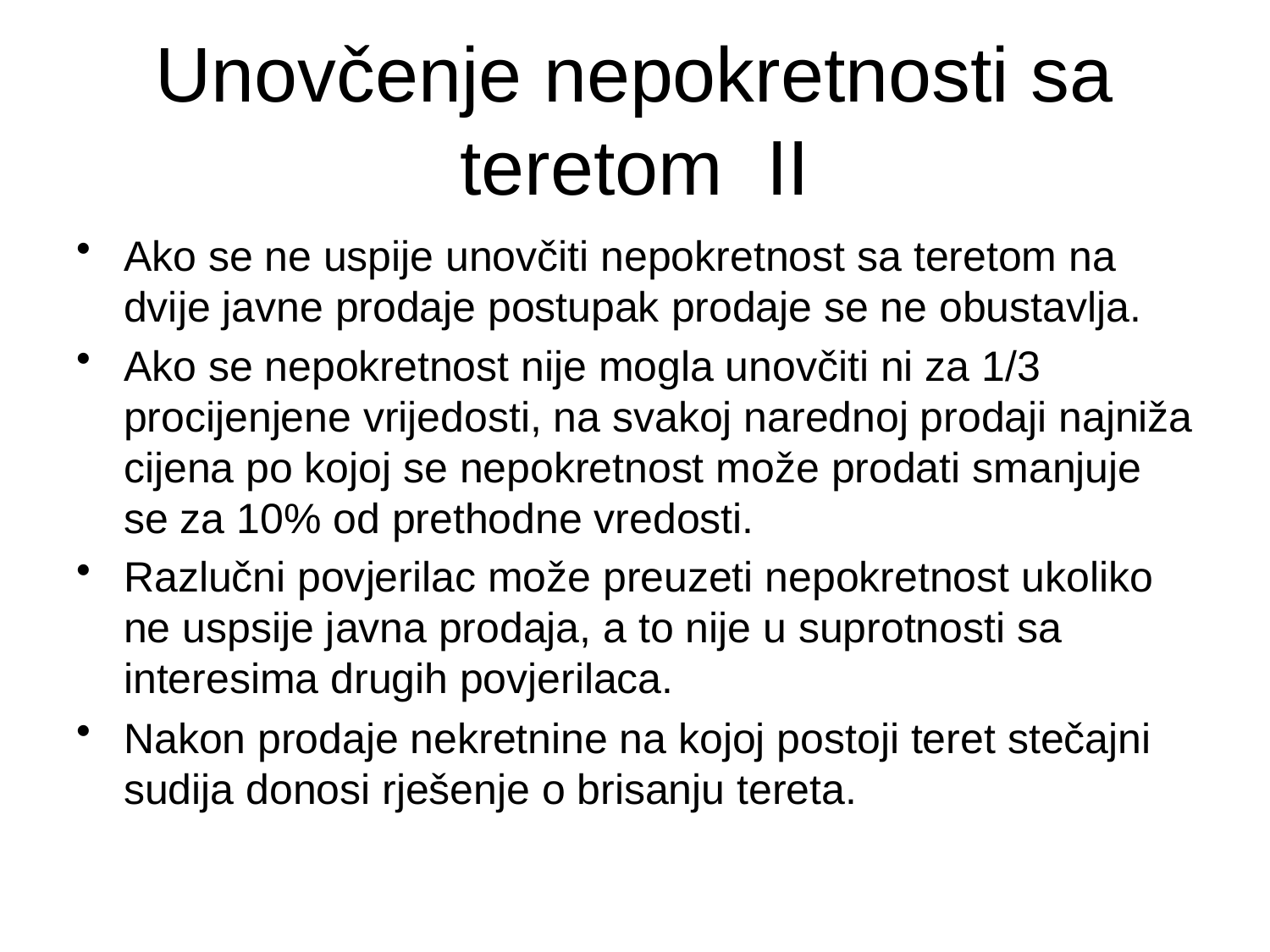

# Unovčenje nepokretnosti sa teretom  II
Ako se ne uspije unovčiti nepokretnost sa teretom na dvije javne prodaje postupak prodaje se ne obustavlja.
Ako se nepokretnost nije mogla unovčiti ni za 1/3 procijenjene vrijedosti, na svakoj narednoj prodaji najniža cijena po kojoj se nepokretnost može prodati smanjuje se za 10% od prethodne vredosti.
Razlučni povjerilac može preuzeti nepokretnost ukoliko ne uspsije javna prodaja, a to nije u suprotnosti sa interesima drugih povjerilaca.
Nakon prodaje nekretnine na kojoj postoji teret stečajni sudija donosi rješenje o brisanju tereta.